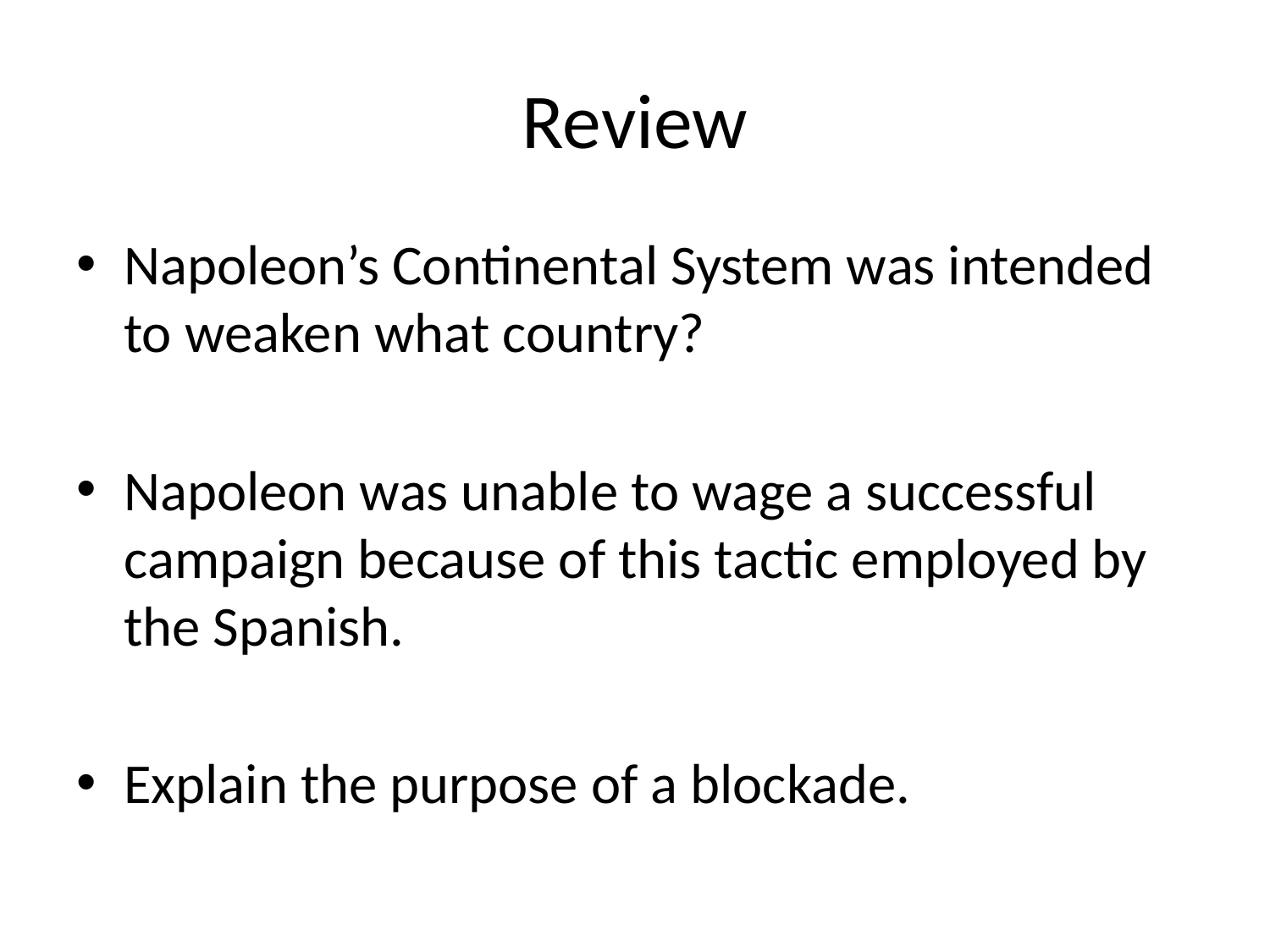

# Review
Napoleon’s Continental System was intended to weaken what country?

Napoleon was unable to wage a successful campaign because of this tactic employed by the Spanish.

Explain the purpose of a blockade.